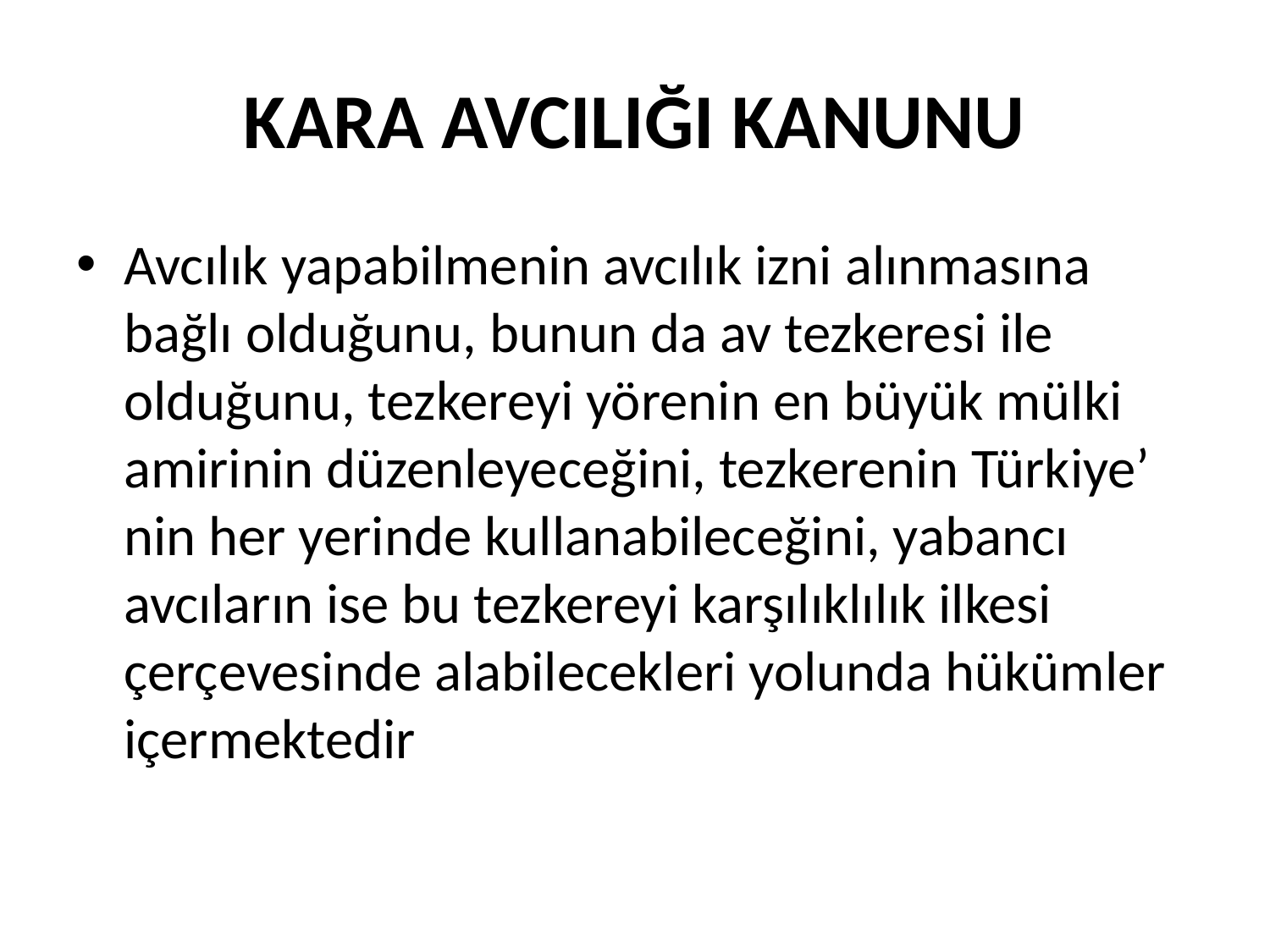

# KARA AVCILIĞI KANUNU
Avcılık yapabilmenin avcılık izni alınmasına bağlı olduğunu, bunun da av tezkeresi ile olduğunu, tezkereyi yörenin en büyük mülki amirinin düzenleyeceğini, tezkerenin Türkiye’ nin her yerinde kullanabileceğini, yabancı avcıların ise bu tezkereyi karşılıklılık ilkesi çerçevesinde alabilecekleri yolunda hükümler içermektedir